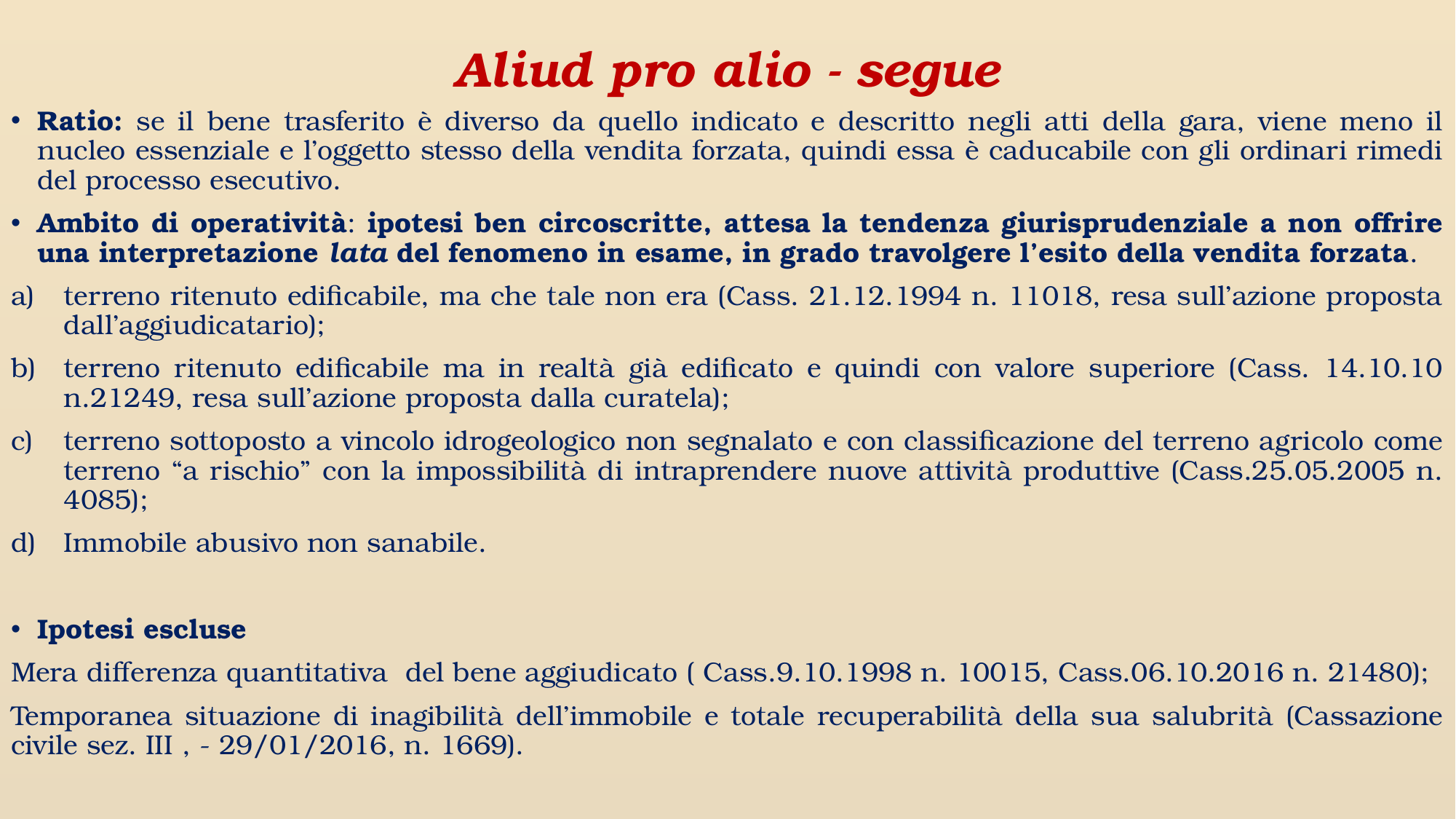

# Aliud pro alio - segue
Ratio: se il bene trasferito è diverso da quello indicato e descritto negli atti della gara, viene meno il nucleo essenziale e l’oggetto stesso della vendita forzata, quindi essa è caducabile con gli ordinari rimedi del processo esecutivo.
Ambito di operatività: ipotesi ben circoscritte, attesa la tendenza giurisprudenziale a non offrire una interpretazione lata del fenomeno in esame, in grado travolgere l’esito della vendita forzata.
terreno ritenuto edificabile, ma che tale non era (Cass. 21.12.1994 n. 11018, resa sull’azione proposta dall’aggiudicatario);
terreno ritenuto edificabile ma in realtà già edificato e quindi con valore superiore (Cass. 14.10.10 n.21249, resa sull’azione proposta dalla curatela);
terreno sottoposto a vincolo idrogeologico non segnalato e con classificazione del terreno agricolo come terreno “a rischio” con la impossibilità di intraprendere nuove attività produttive (Cass.25.05.2005 n. 4085);
Immobile abusivo non sanabile.

Ipotesi escluse
Mera differenza quantitativa  del bene aggiudicato ( Cass.9.10.1998 n. 10015, Cass.06.10.2016 n. 21480);
Temporanea situazione di inagibilità dell’immobile e totale recuperabilità della sua salubrità (Cassazione civile sez. III , - 29/01/2016, n. 1669).